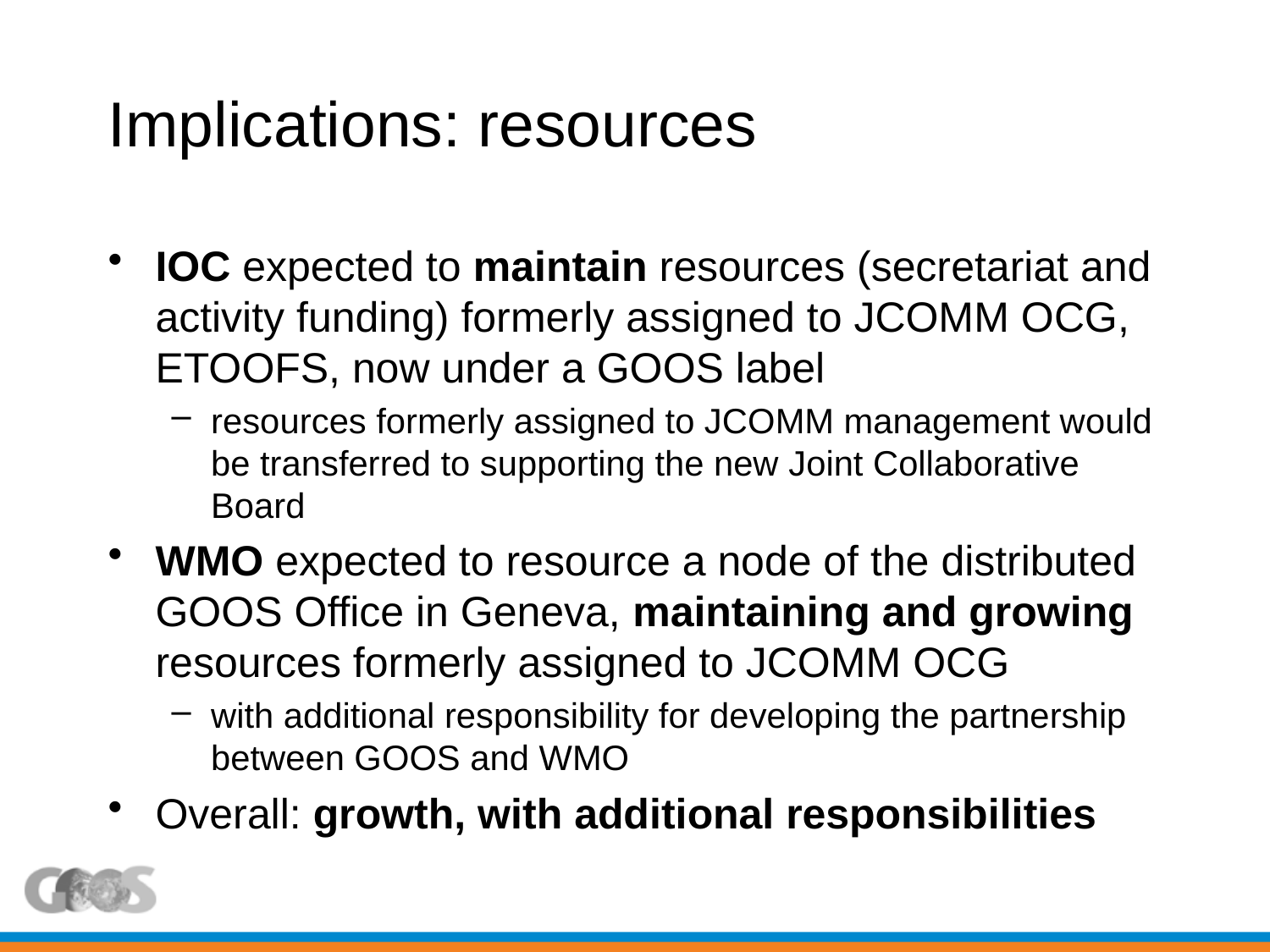

# Implications: resources
IOC expected to maintain resources (secretariat and activity funding) formerly assigned to JCOMM OCG, ETOOFS, now under a GOOS label
resources formerly assigned to JCOMM management would be transferred to supporting the new Joint Collaborative Board
WMO expected to resource a node of the distributed GOOS Office in Geneva, maintaining and growing resources formerly assigned to JCOMM OCG
with additional responsibility for developing the partnership between GOOS and WMO
Overall: growth, with additional responsibilities